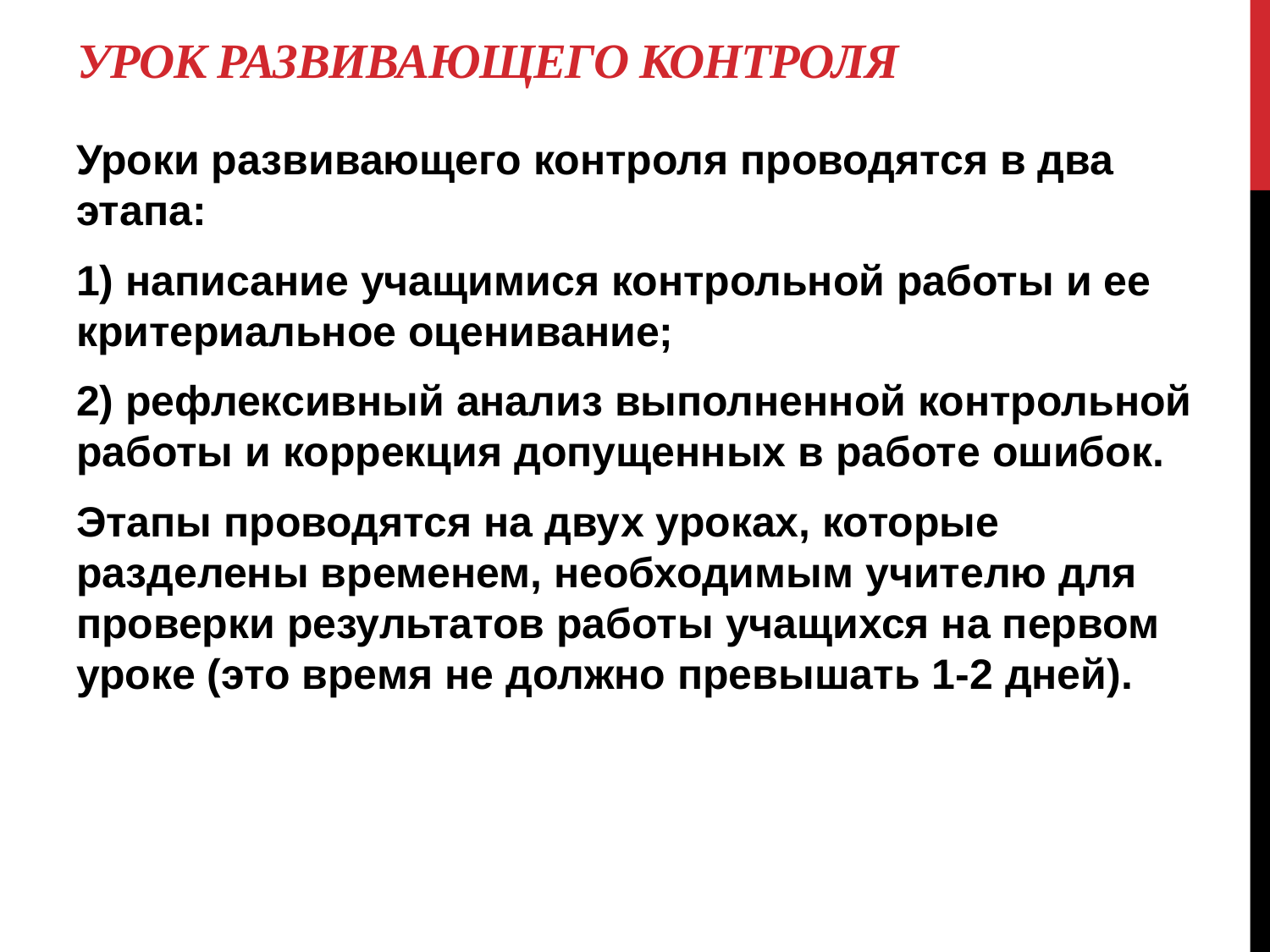

# Урок развивающего контроля
Уроки развивающего контроля проводятся в два этапа:
1) написание учащимися контрольной работы и ее критериальное оценивание;
2) рефлексивный анализ выполненной контрольной работы и коррекция допущенных в работе ошибок.
Этапы проводятся на двух уроках, которые разделены временем, необходимым учителю для проверки результатов работы учащихся на первом уроке (это время не должно превышать 1-2 дней).